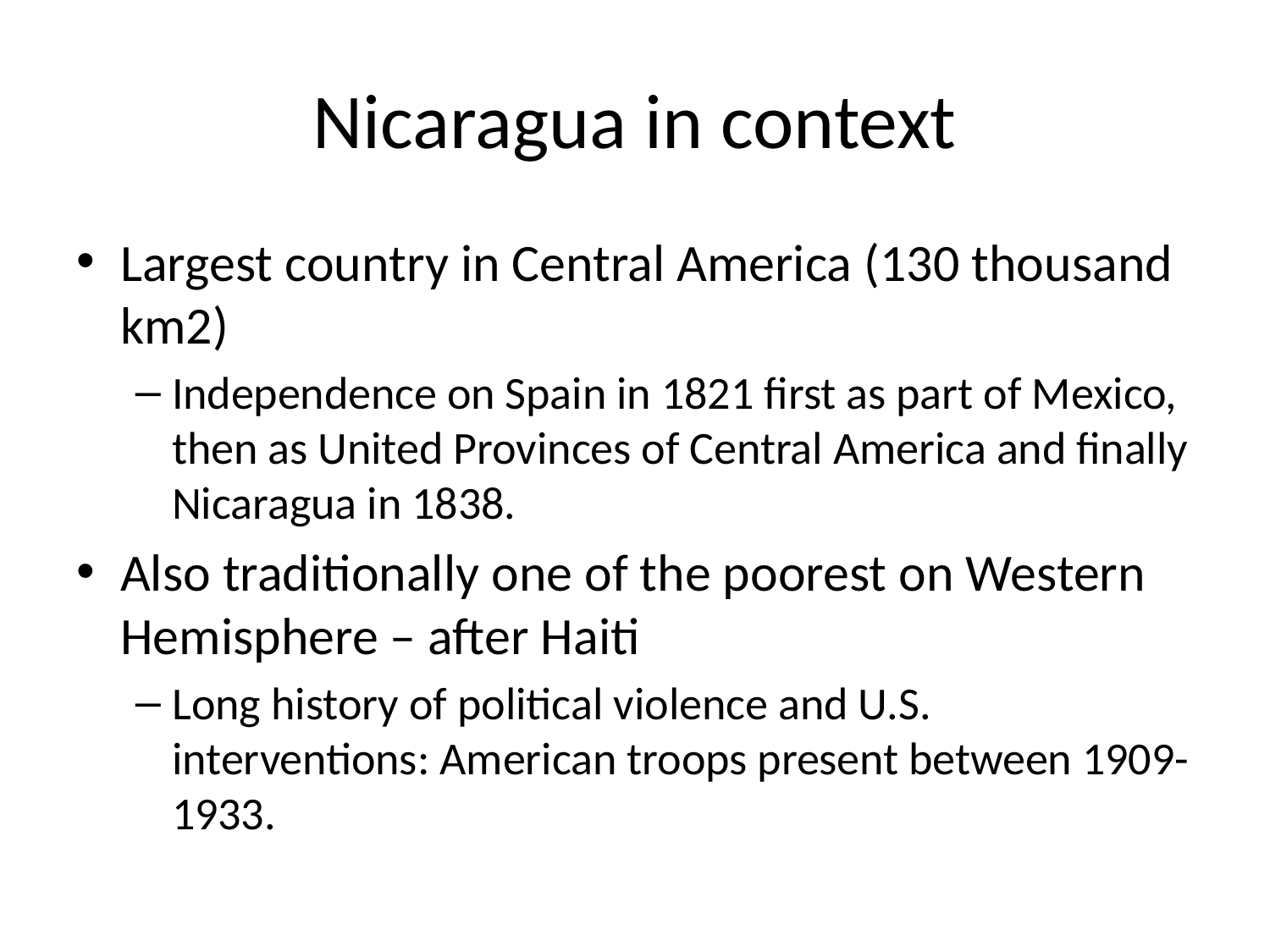

# Nicaragua in context
Largest country in Central America (130 thousand km2)
Independence on Spain in 1821 first as part of Mexico, then as United Provinces of Central America and finally Nicaragua in 1838.
Also traditionally one of the poorest on Western Hemisphere – after Haiti
Long history of political violence and U.S. interventions: American troops present between 1909-1933.